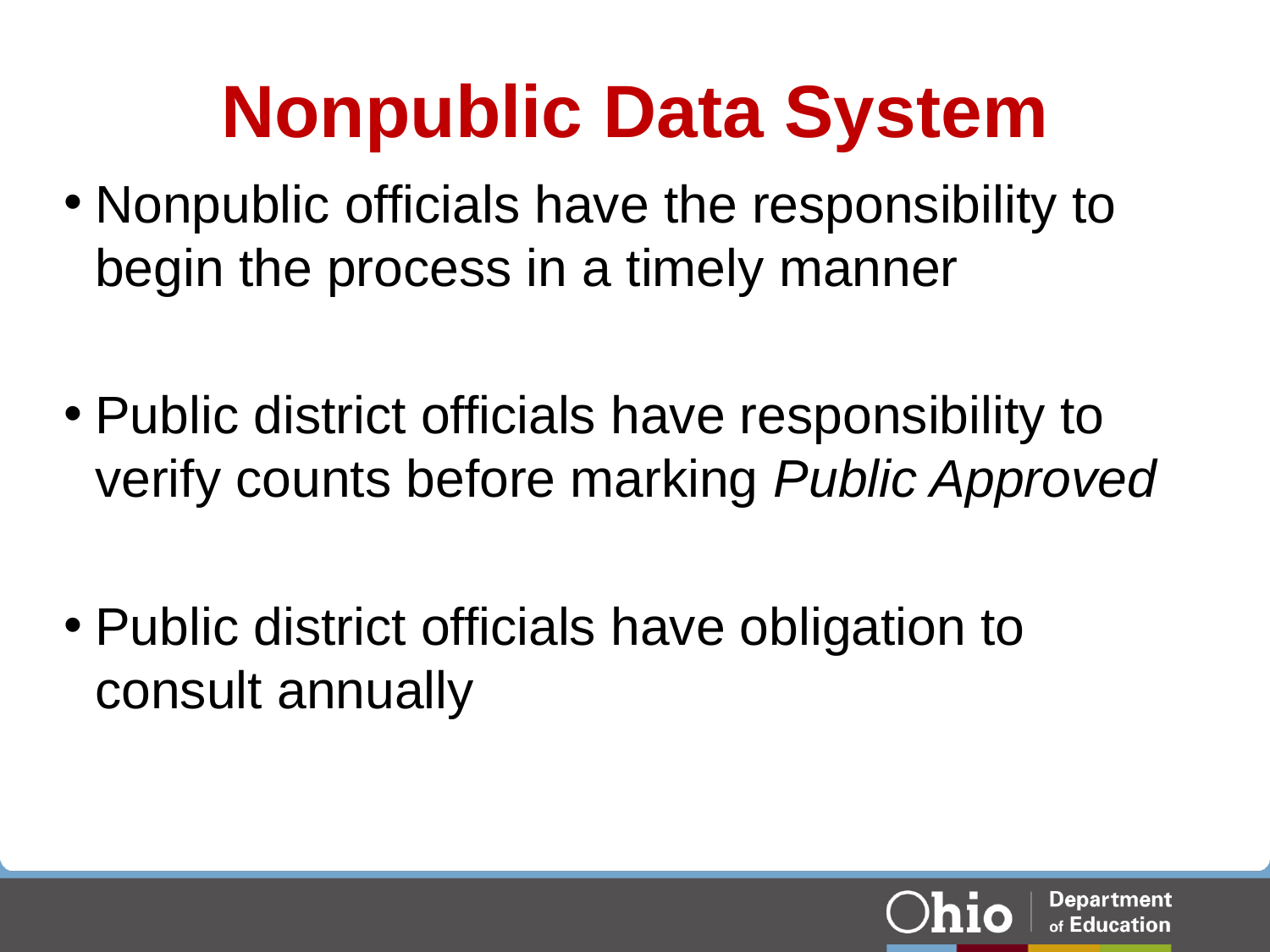

# Nonpublic Data System
Nonpublic officials have the responsibility to begin the process in a timely manner

Public district officials have responsibility to verify counts before marking Public Approved

Public district officials have obligation to consult annually